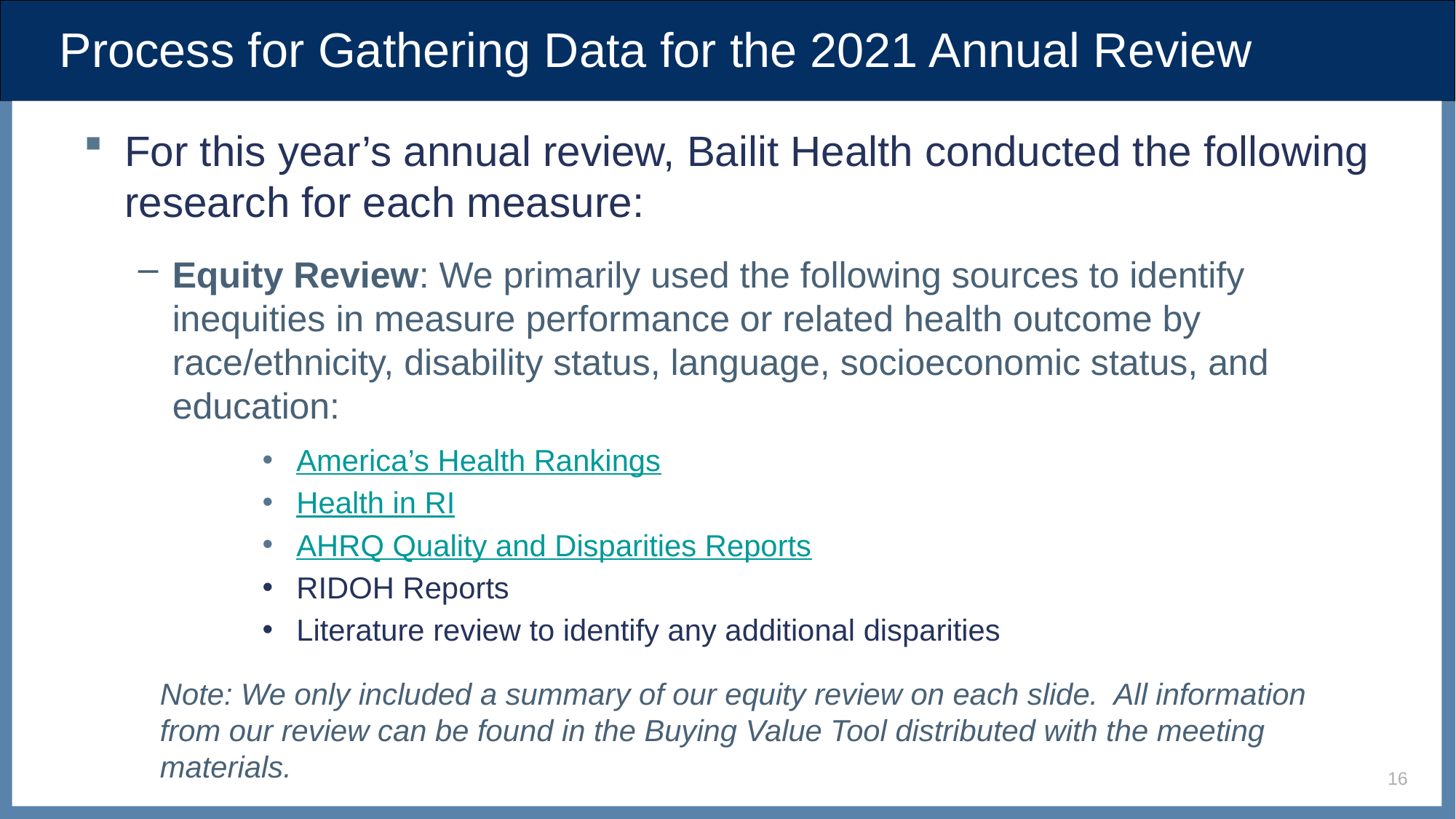

# Process for Gathering Data for the 2021 Annual Review
For this year’s annual review, Bailit Health conducted the following research for each measure:
Equity Review: We primarily used the following sources to identify inequities in measure performance or related health outcome by race/ethnicity, disability status, language, socioeconomic status, and education:
America’s Health Rankings
Health in RI
AHRQ Quality and Disparities Reports
RIDOH Reports
Literature review to identify any additional disparities

Note: We only included a summary of our equity review on each slide.  All information from our review can be found in the Buying Value Tool distributed with the meeting materials.
16